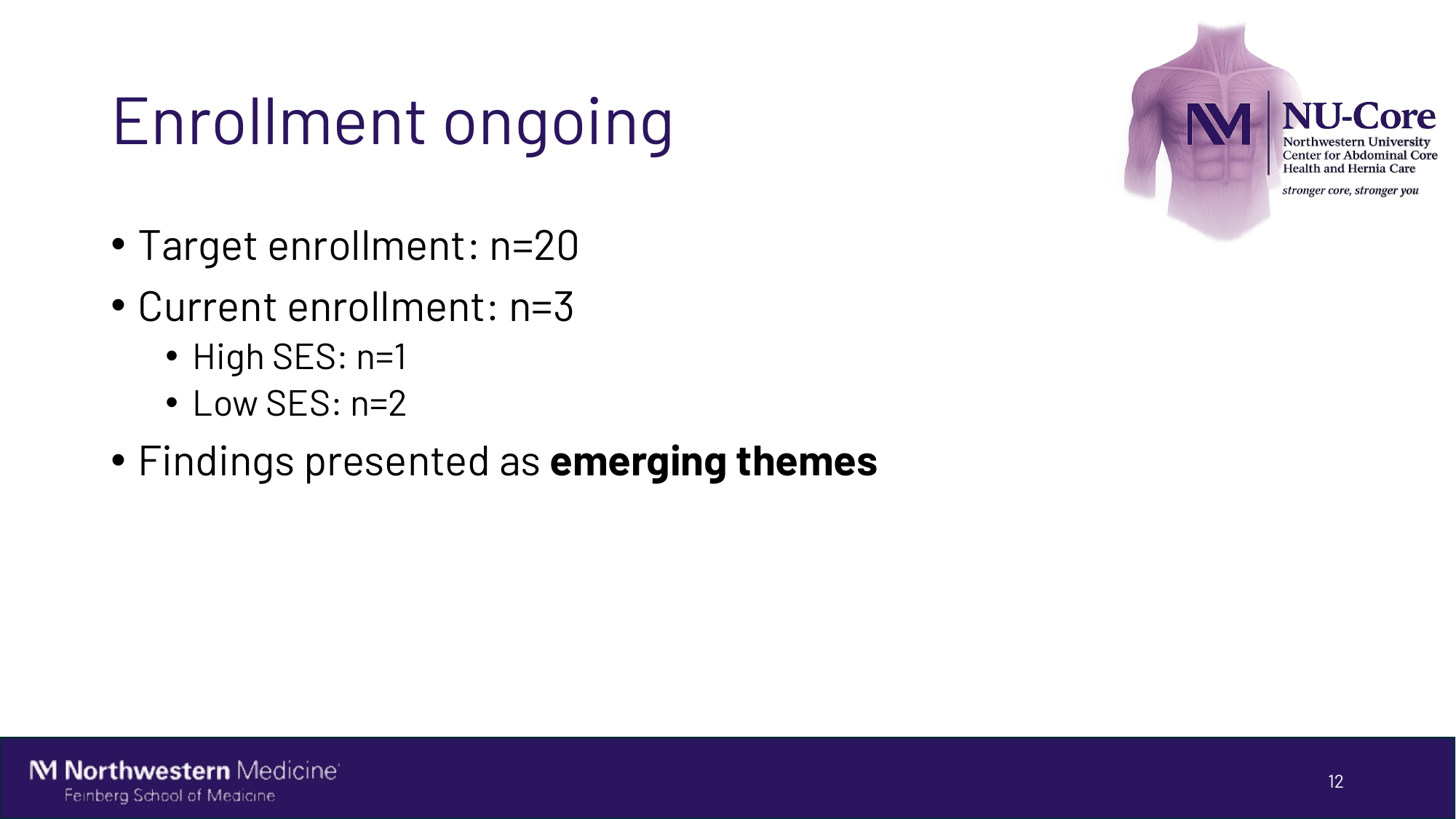

# Enrollment ongoing
Target enrollment: n=20
Current enrollment: n=3
High SES: n=1
Low SES: n=2
Findings presented as emerging themes
12